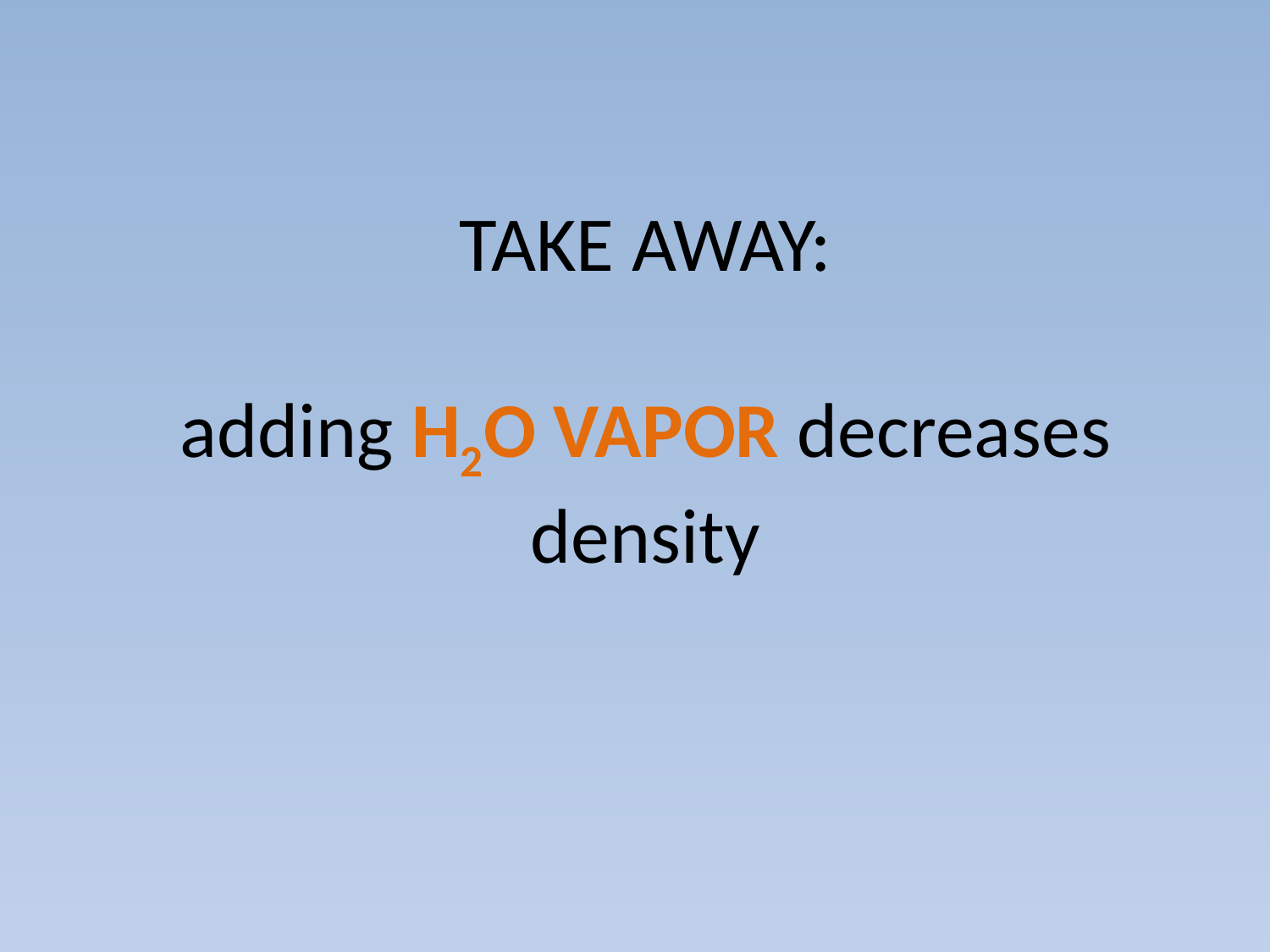

# TAKE AWAY: adding H2O VAPOR decreases density